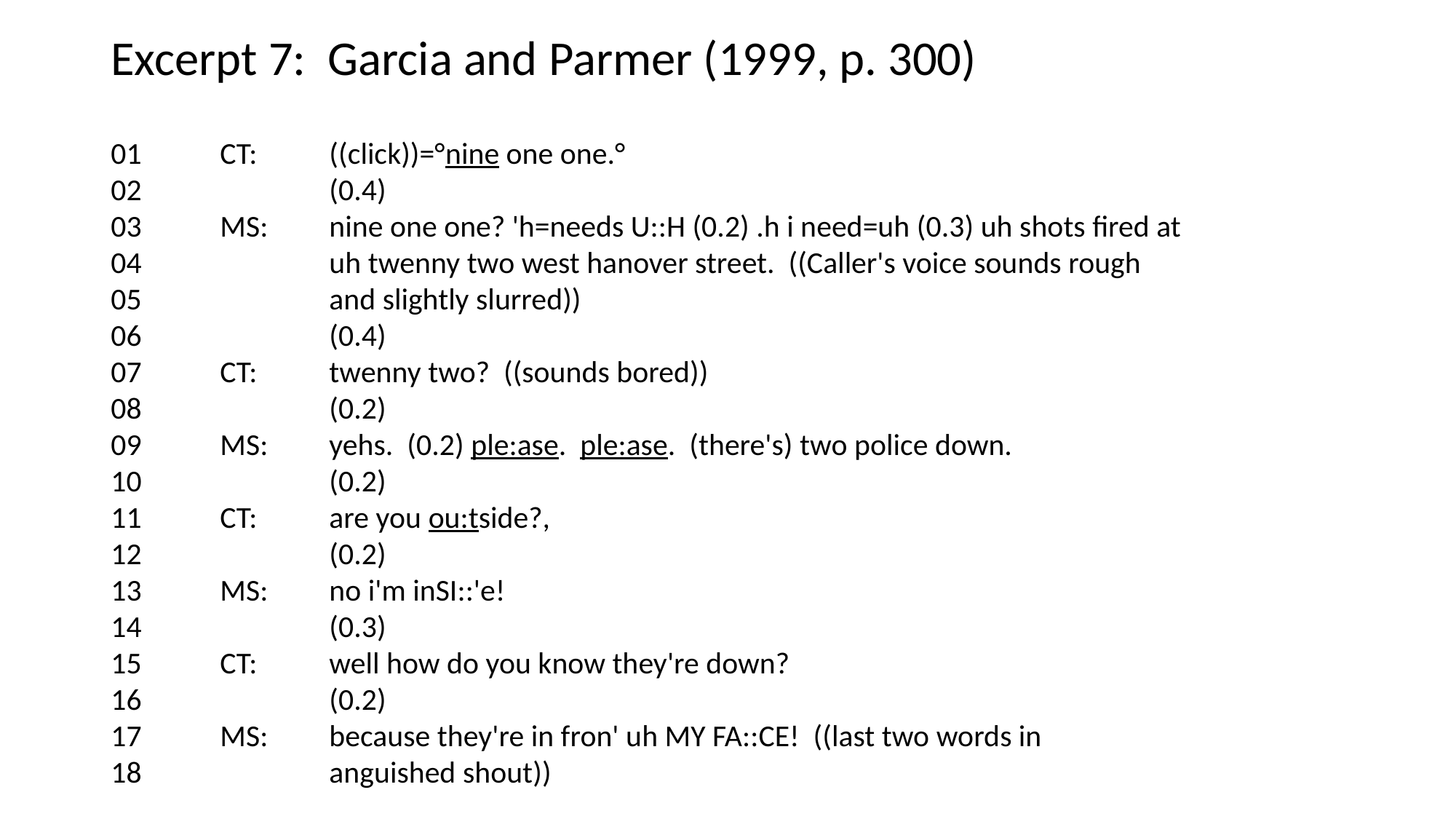

# Excerpt 7:  Garcia and Parmer (1999, p. 300)
01	CT:  	((click))=°nine one one.°
02		(0.4)
03	MS:	nine one one? 'h=needs U::H (0.2) .h i need=uh (0.3) uh shots fired at
04		uh twenny two west hanover street.  ((Caller's voice sounds rough
05		and slightly slurred))
06		(0.4)
07	CT:	twenny two?  ((sounds bored))
08		(0.2)
09	MS:	yehs.  (0.2) ple:ase.  ple:ase.  (there's) two police down.
10		(0.2)
11	CT:	are you ou:tside?,
12		(0.2)
13	MS:	no i'm inSI::'e!
14		(0.3)
15	CT:	well how do you know they're down?
16		(0.2)
17	MS:	because they're in fron' uh MY FA::CE!  ((last two words in
18		anguished shout))